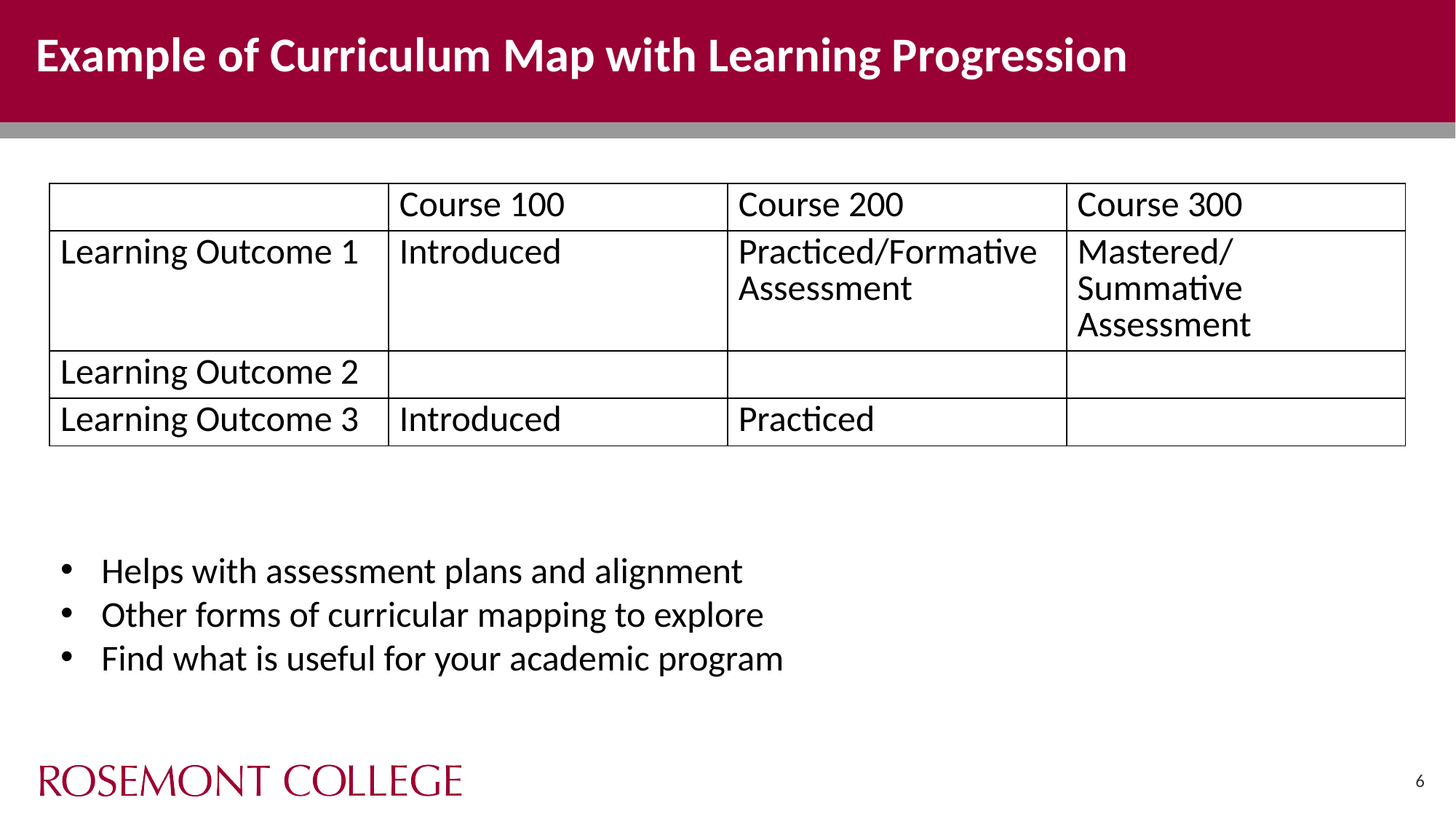

# Example of Curriculum Map with Learning Progression
|  | Course 100 | Course 200 | Course 300 |
| --- | --- | --- | --- |
| Learning Outcome 1 | Introduced | Practiced/Formative Assessment | Mastered/ Summative Assessment |
| Learning Outcome 2 |  |  |  |
| Learning Outcome 3 | Introduced | Practiced |  |
Helps with assessment plans and alignment
Other forms of curricular mapping to explore
Find what is useful for your academic program
6